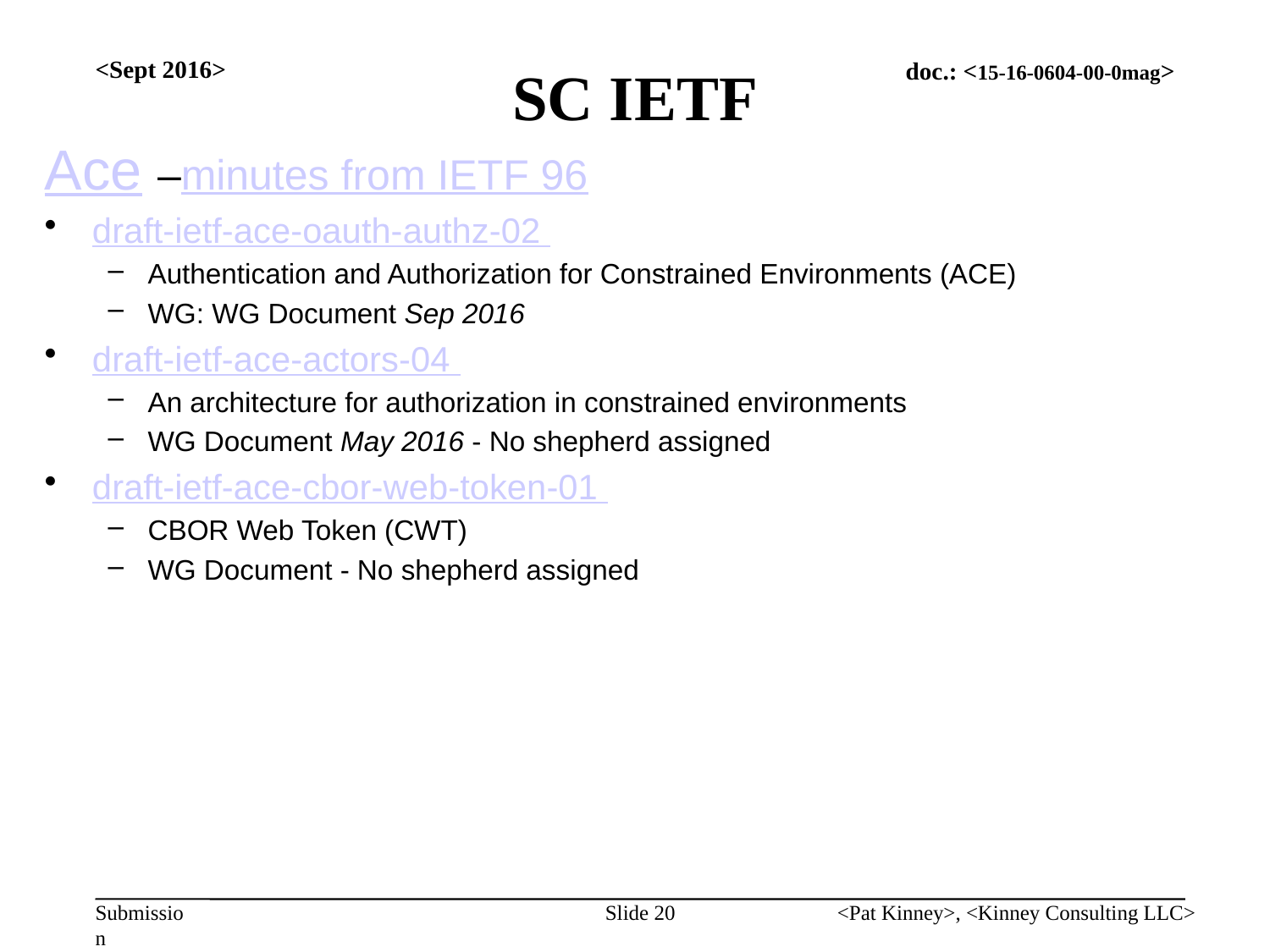

# SC IETF
<Sept 2016>
Ace –minutes from IETF 96
draft-ietf-ace-oauth-authz-02
Authentication and Authorization for Constrained Environments (ACE)
WG: WG Document Sep 2016
draft-ietf-ace-actors-04
An architecture for authorization in constrained environments
WG Document May 2016 - No shepherd assigned
draft-ietf-ace-cbor-web-token-01
CBOR Web Token (CWT)
WG Document - No shepherd assigned

Slide 20
<Pat Kinney>, <Kinney Consulting LLC>